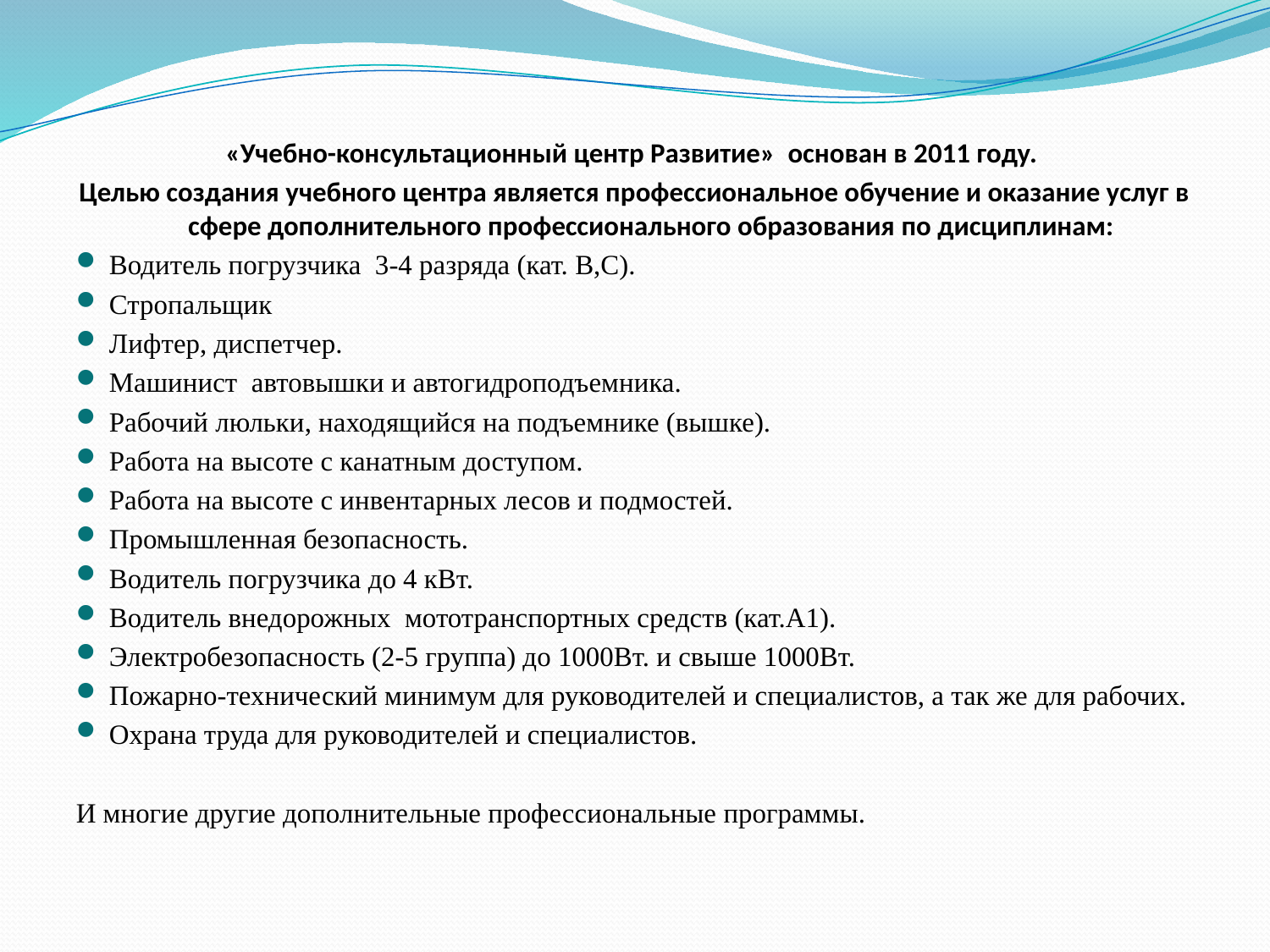

«Учебно-консультационный центр Развитие»  основан в 2011 году.
Целью создания учебного центра является профессиональное обучение и оказание услуг в сфере дополнительного профессионального образования по дисциплинам:
Водитель погрузчика  3-4 разряда (кат. В,С).
Стропальщик
Лифтер, диспетчер.
Машинист  автовышки и автогидроподъемника.
Рабочий люльки, находящийся на подъемнике (вышке).
Работа на высоте с канатным доступом.
Работа на высоте с инвентарных лесов и подмостей.
Промышленная безопасность.
Водитель погрузчика до 4 кВт.
Водитель внедорожных  мототранспортных средств (кат.А1).
Электробезопасность (2-5 группа) до 1000Вт. и свыше 1000Вт.
Пожарно-технический минимум для руководителей и специалистов, а так же для рабочих.
Охрана труда для руководителей и специалистов.

И многие другие дополнительные профессиональные программы.